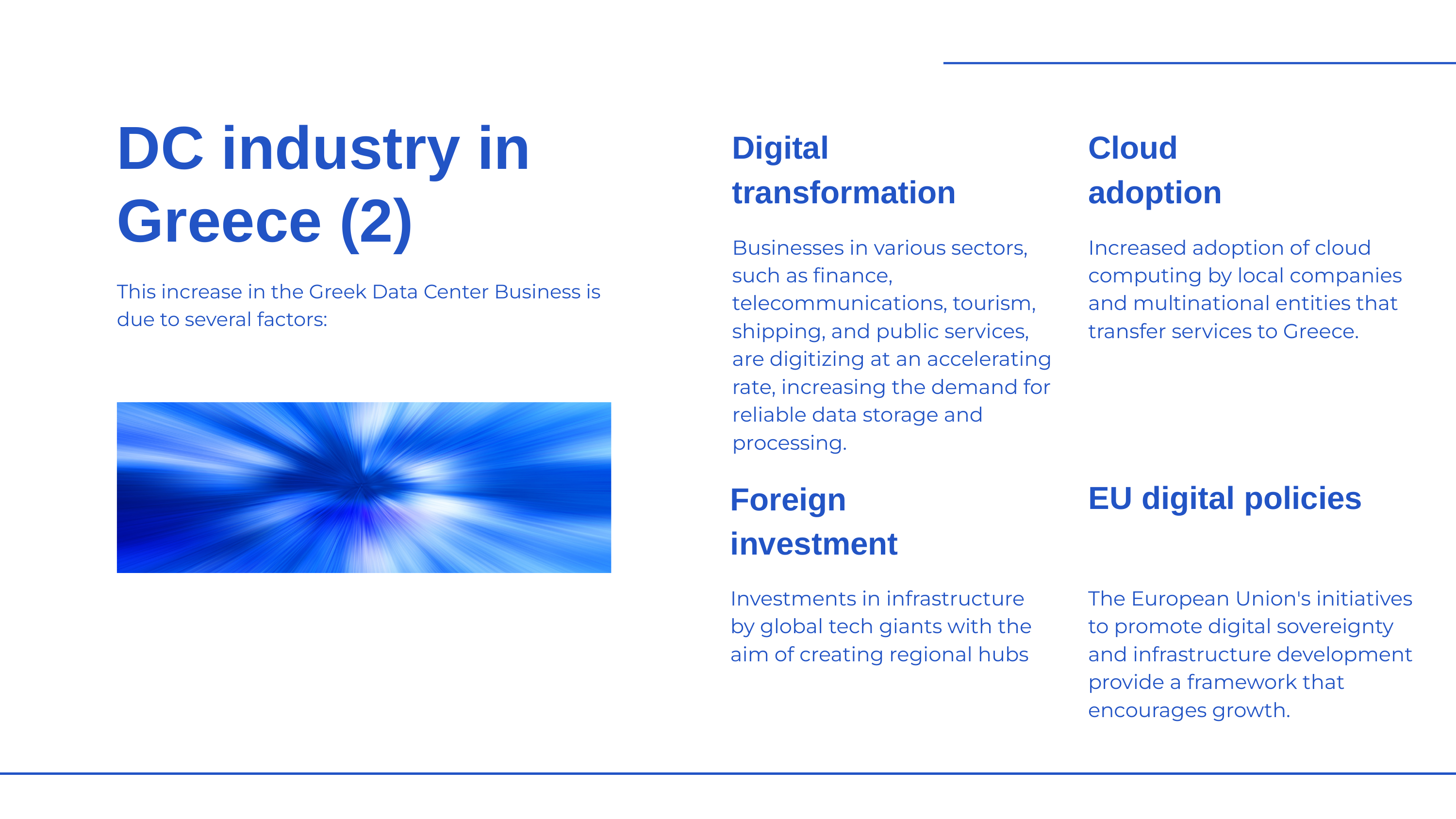

DC industry in Greece (2)
Digital transformation
Cloud adoption
Businesses in various sectors, such as finance, telecommunications, tourism, shipping, and public services, are digitizing at an accelerating rate, increasing the demand for reliable data storage and processing.

Increased adoption of cloud computing by local companies and multinational entities that transfer services to Greece.

This increase in the Greek Data Center Business is due to several factors:

EU digital policies
Foreign investment

Investments in infrastructure by global tech giants with the aim of creating regional hubs
The European Union's initiatives to promote digital sovereignty and infrastructure development provide a framework that encourages growth.